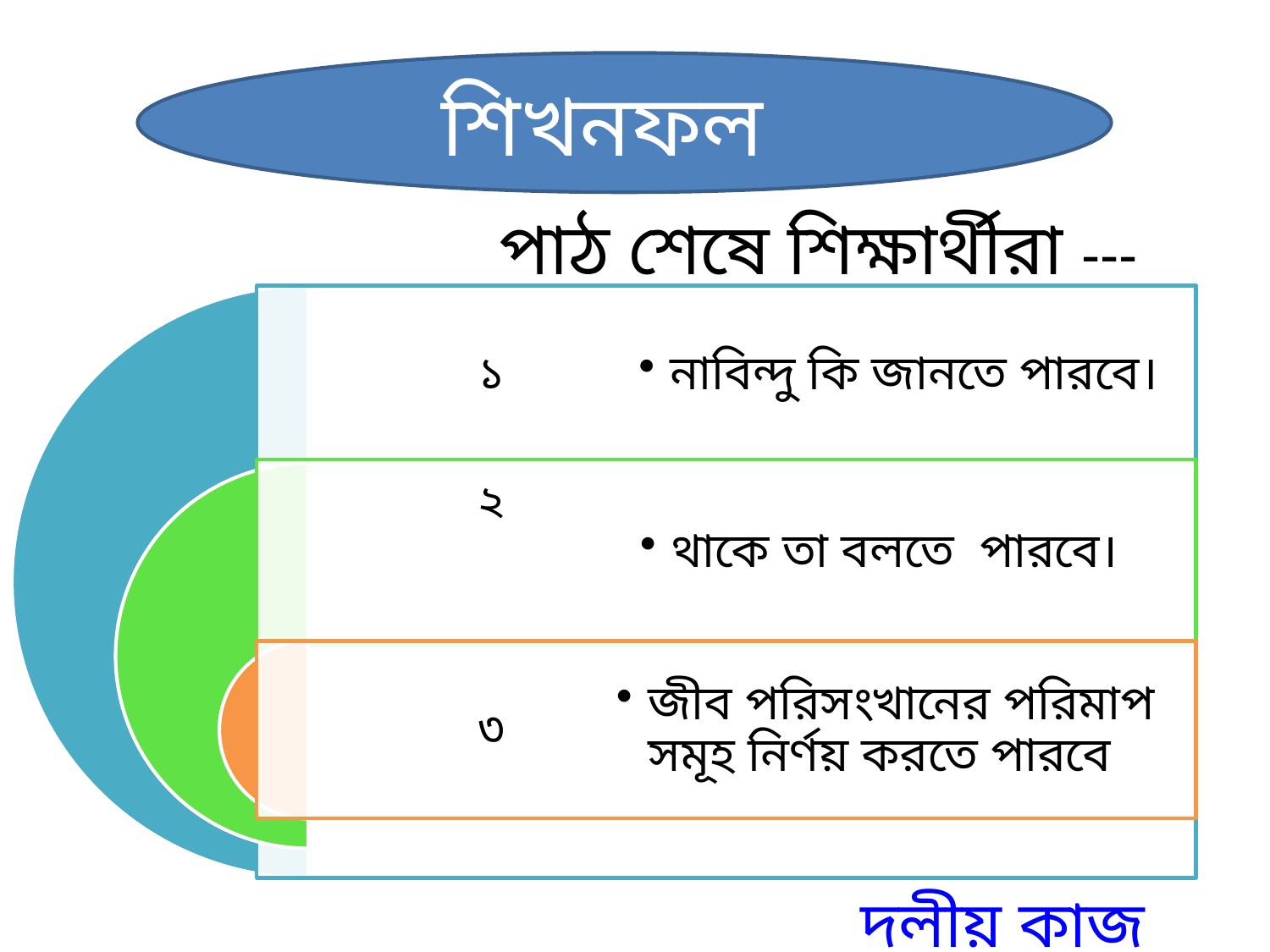

শিখনফল
পাঠ শেষে শিক্ষার্থীরা ---
১
২
৩
নাবিন্দু কি জানতে পারবে।
থাকে তা বলতে  পারবে।
জীব পরিসংখানের পরিমাপ সমূহ নির্ণয় করতে পারবে
দলীয় কাজ